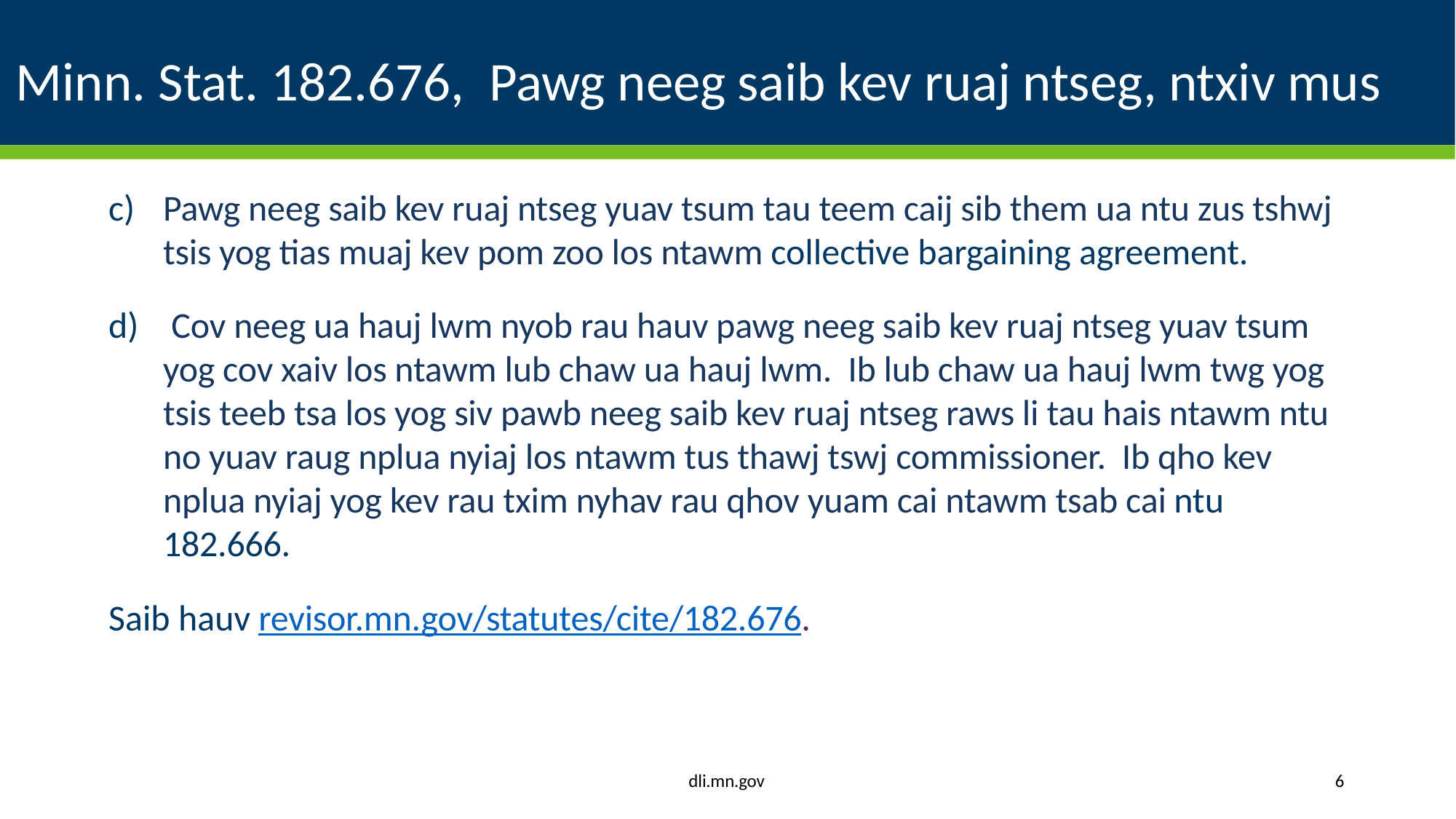

# Minn. Stat. 182.676,  Pawg neeg saib kev ruaj ntseg, ntxiv mus
Pawg neeg saib kev ruaj ntseg yuav tsum tau teem caij sib them ua ntu zus tshwj tsis yog tias muaj kev pom zoo los ntawm collective bargaining agreement.
 Cov neeg ua hauj lwm nyob rau hauv pawg neeg saib kev ruaj ntseg yuav tsum yog cov xaiv los ntawm lub chaw ua hauj lwm.  Ib lub chaw ua hauj lwm twg yog tsis teeb tsa los yog siv pawb neeg saib kev ruaj ntseg raws li tau hais ntawm ntu no yuav raug nplua nyiaj los ntawm tus thawj tswj commissioner.  Ib qho kev nplua nyiaj yog kev rau txim nyhav rau qhov yuam cai ntawm tsab cai ntu 182.666.
Saib hauv revisor.mn.gov/statutes/cite/182.676.
dli.mn.gov
6